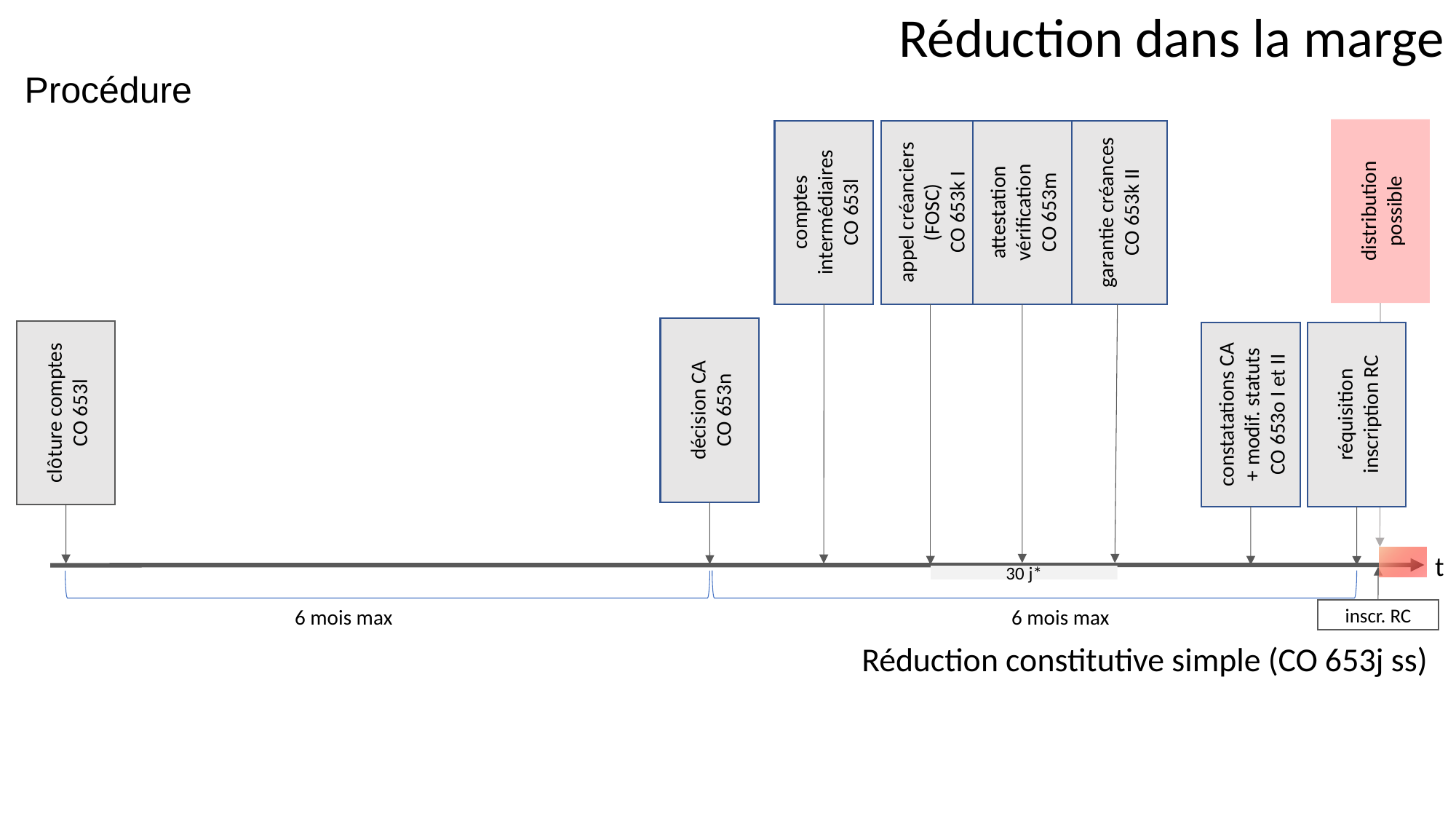

Réduction dans la marge
Procédure
attestation vérification
CO 653m
comptes intermédiaires
CO 653l
garantie créances
CO 653k II
appel créanciers
(FOSC)
CO 653k I
30 j*
distribution possible

clôture comptes
CO 653l

décision CA
CO 653n
constatations CA
+ modif. statuts
CO 653o I et II
réquisition inscription RC
t

6 mois max
6 mois max
inscr. RC
Réduction constitutive simple (CO 653j ss)